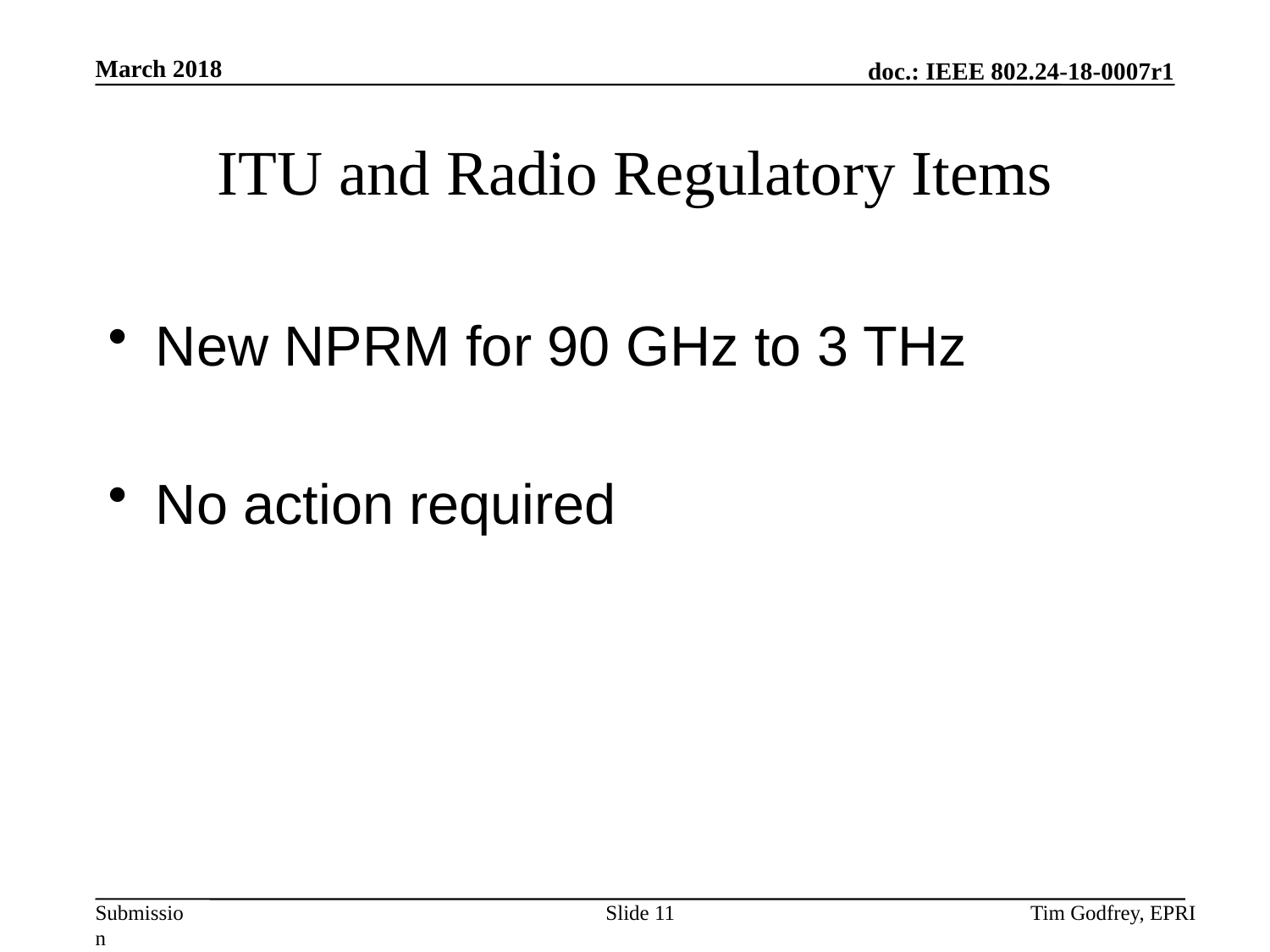

# ITU and Radio Regulatory Items

New NPRM for 90 GHz to 3 THz

No action required

Slide 11
Tim Godfrey, EPRI